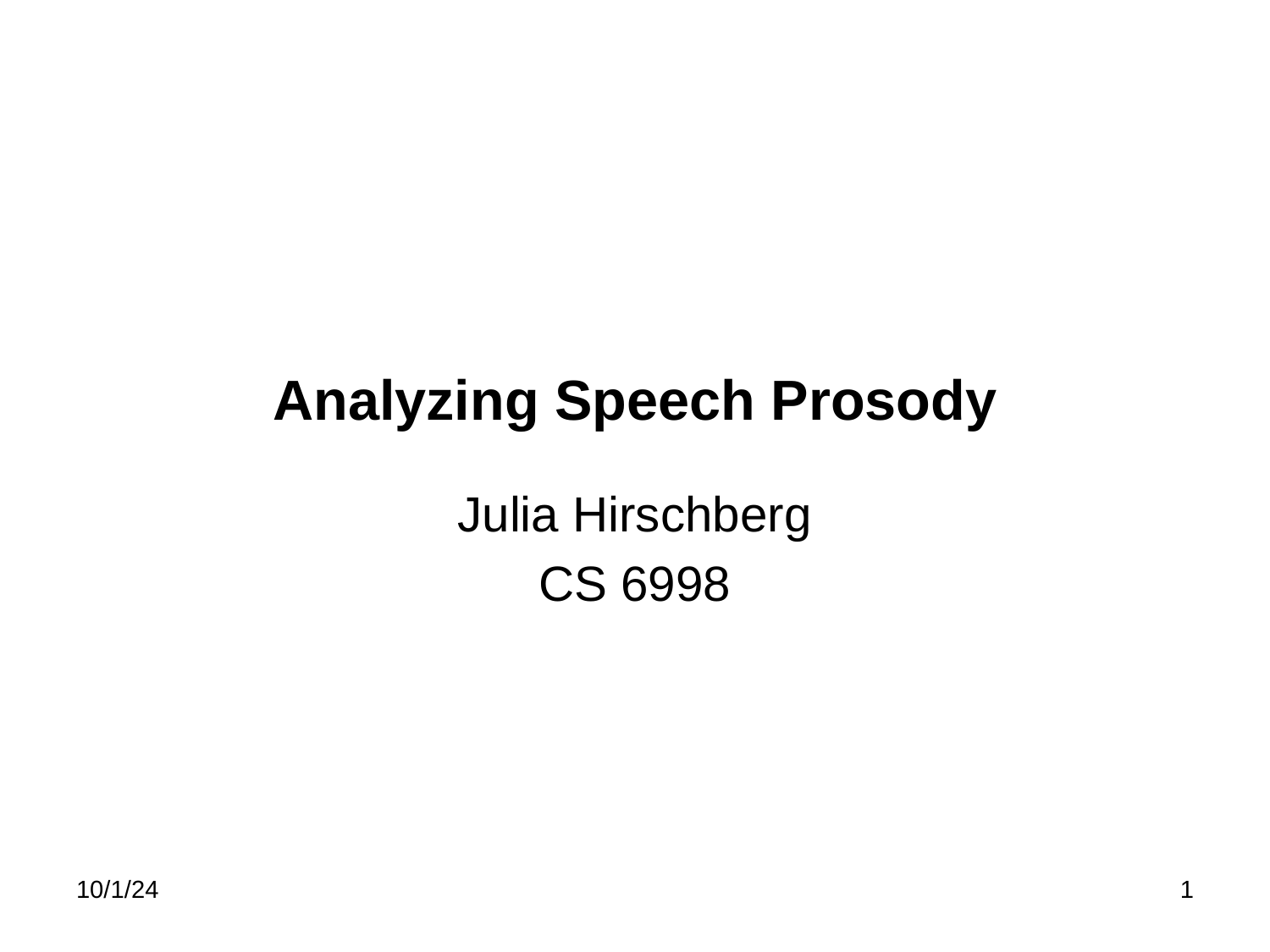

# Analyzing Speech Prosody
Julia Hirschberg
CS 6998
10/1/24
1